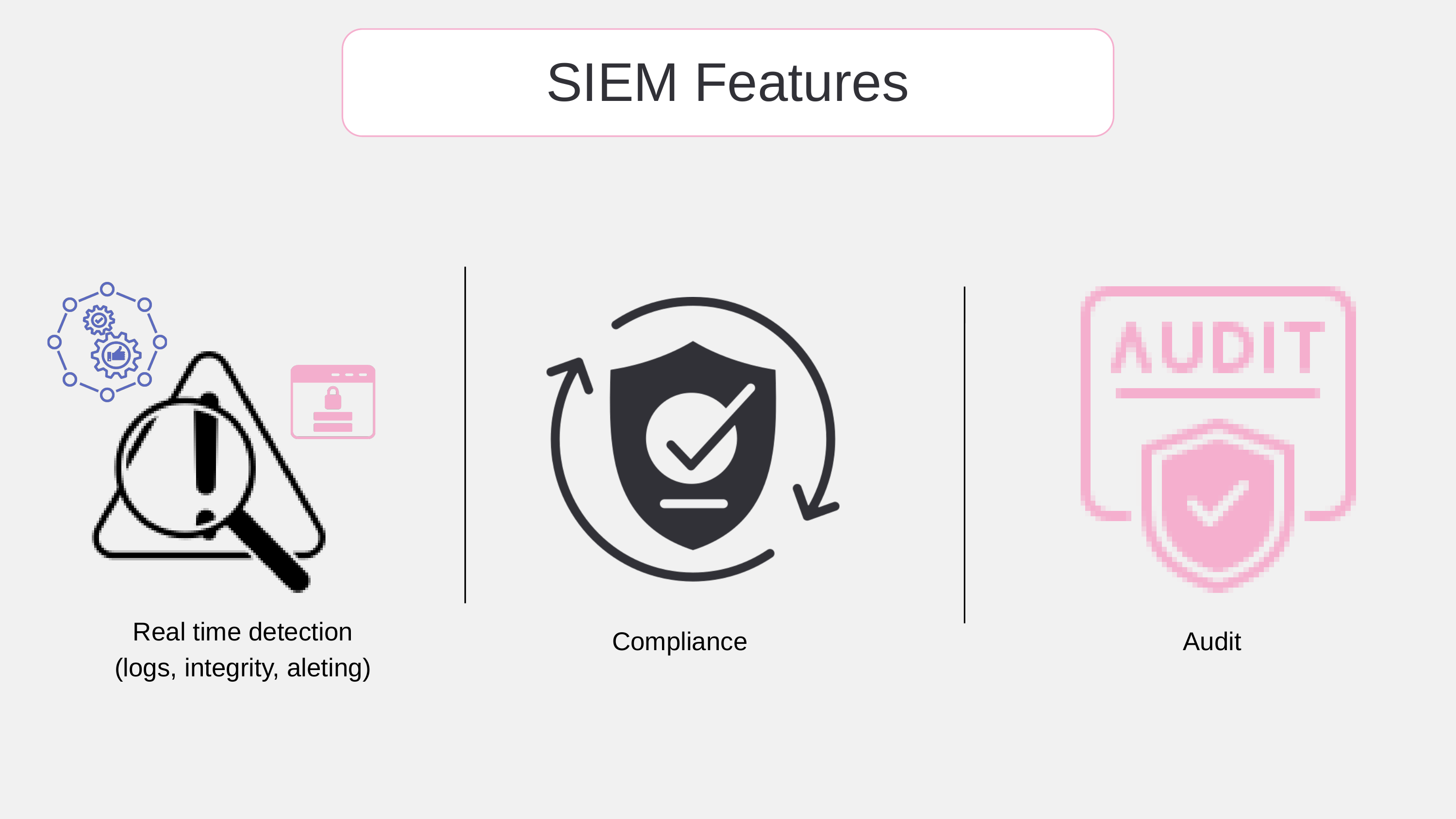

SIEM Features

Real time detection
(logs, integrity, aleting)
Compliance
Audit